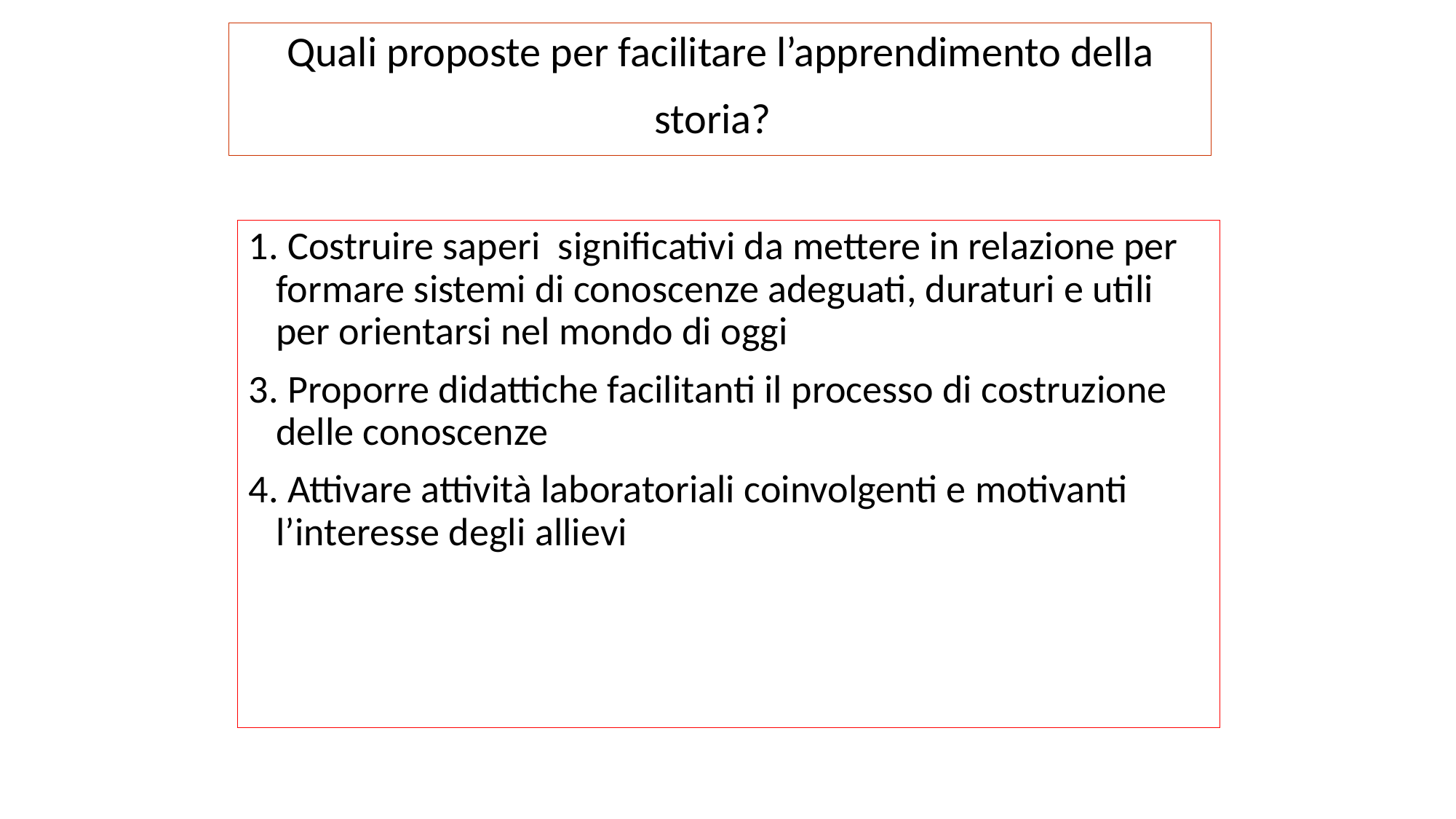

# Quali proposte per facilitare l’apprendimento della storia?
1. Costruire saperi  significativi da mettere in relazione per formare sistemi di conoscenze adeguati, duraturi e utili per orientarsi nel mondo di oggi
3. Proporre didattiche facilitanti il processo di costruzione delle conoscenze
4. Attivare attività laboratoriali coinvolgenti e motivanti l’interesse degli allievi